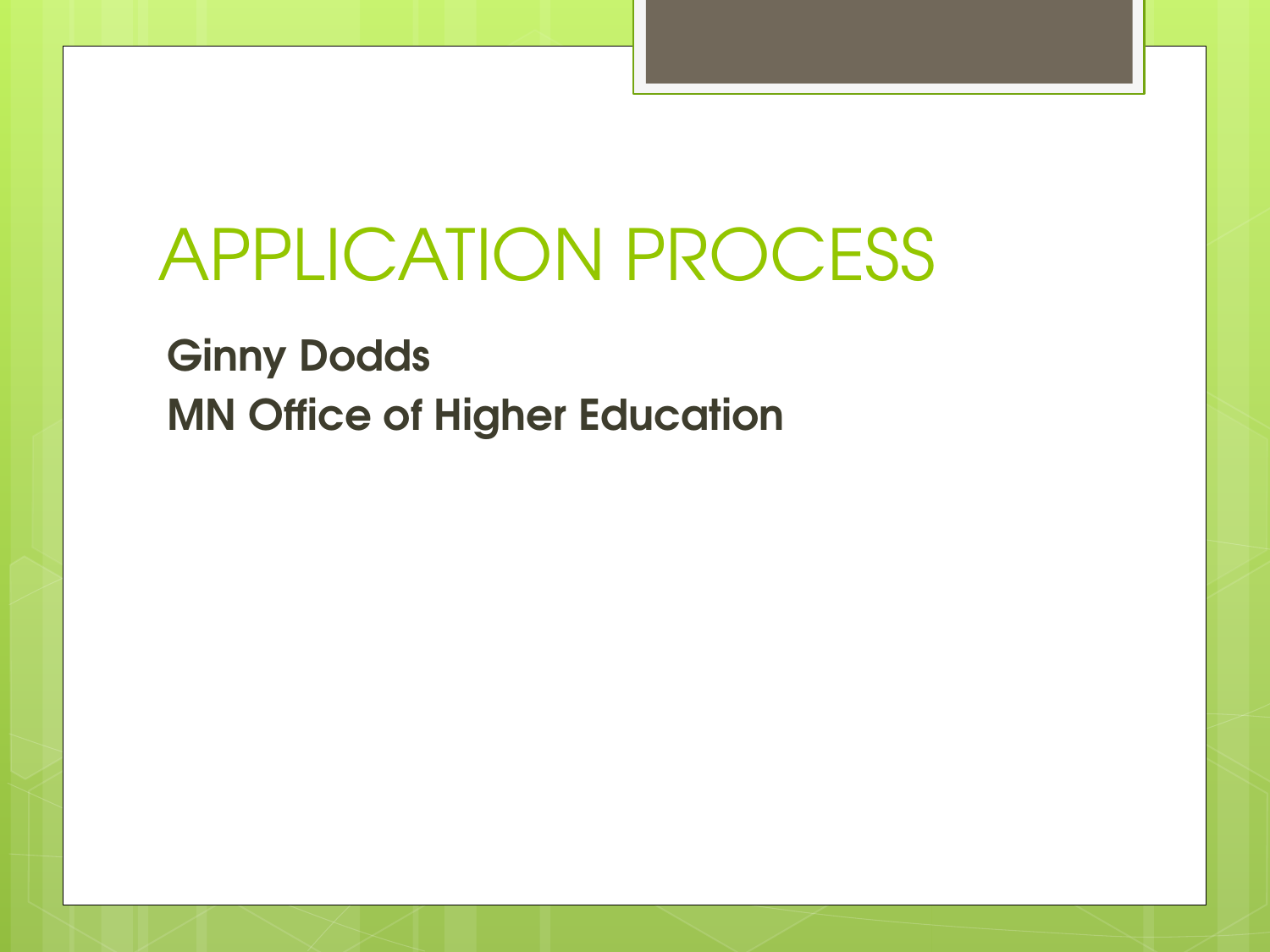

# APPLICATION PROCESS
Ginny Dodds
MN Office of Higher Education